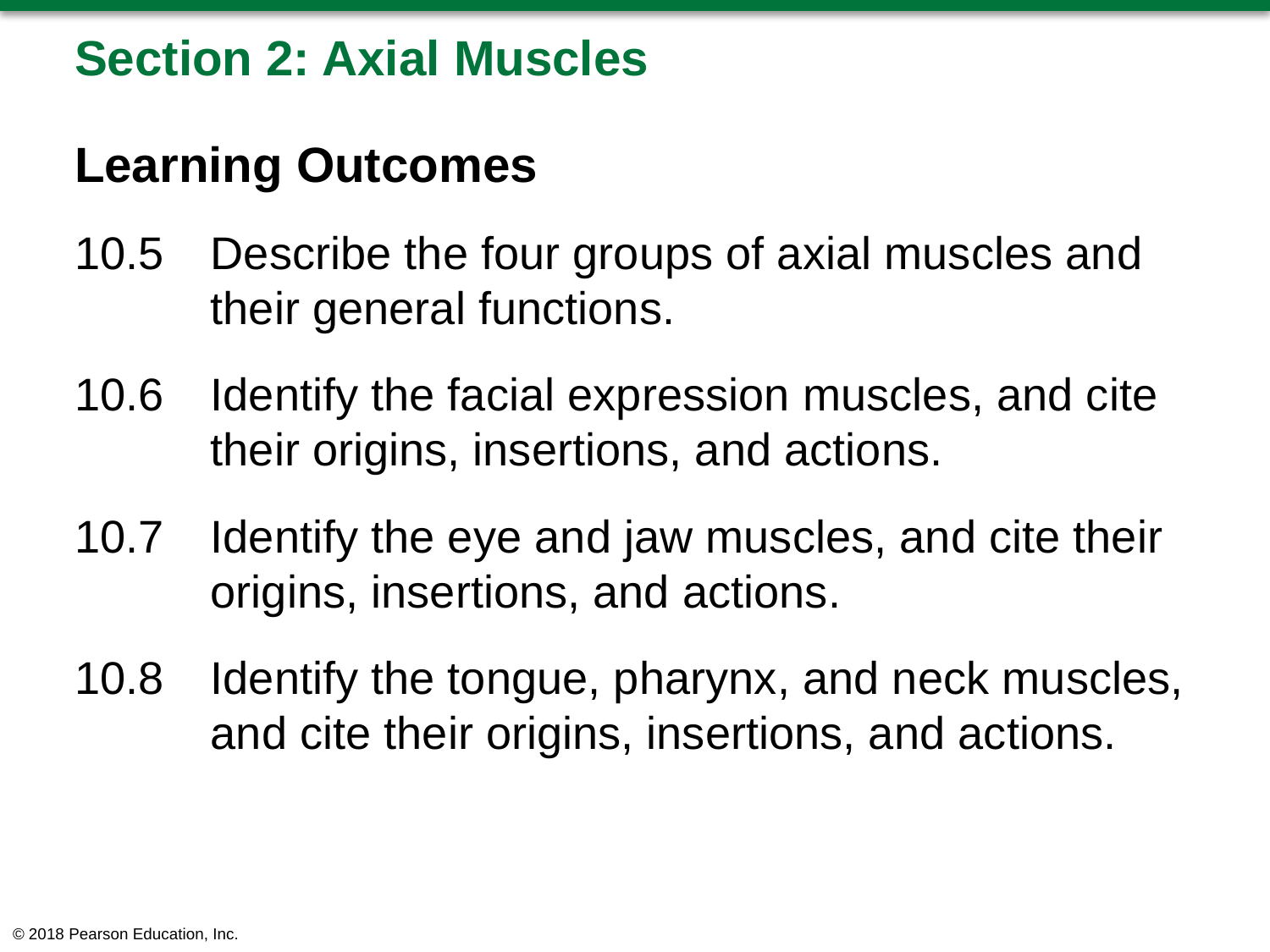

# Section 2: Axial Muscles
Learning Outcomes
10.5	Describe the four groups of axial muscles and their general functions.
10.6	Identify the facial expression muscles, and cite their origins, insertions, and actions.
10.7	Identify the eye and jaw muscles, and cite their origins, insertions, and actions.
10.8	Identify the tongue, pharynx, and neck muscles, and cite their origins, insertions, and actions.
© 2018 Pearson Education, Inc.